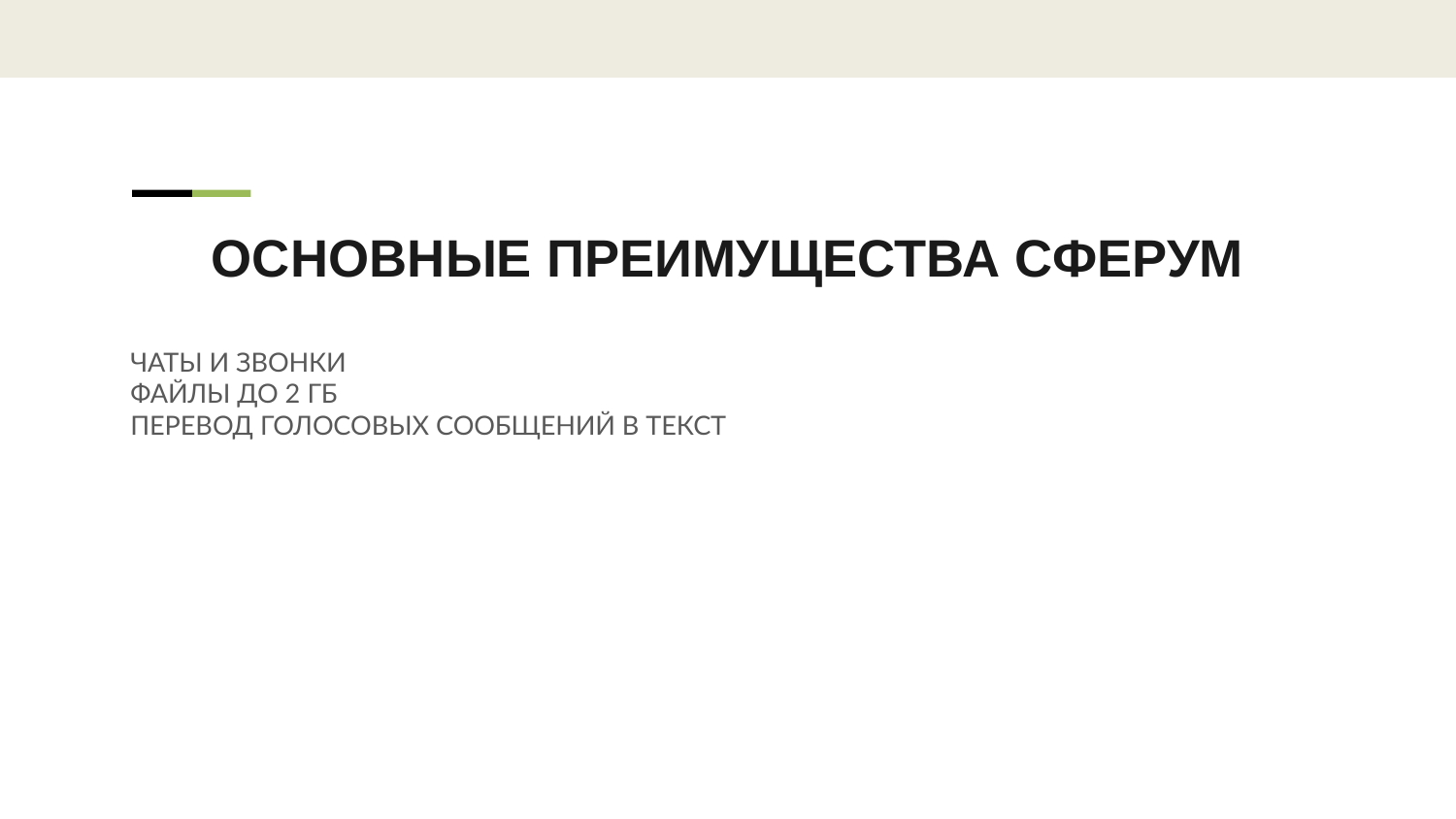

ОСНОВНЫЕ ПРЕИМУЩЕСТВА СФЕРУМ
ЧАТЫ И ЗВОНКИ
ФАЙЛЫ ДО 2 ГБ
ПЕРЕВОД ГОЛОСОВЫХ СООБЩЕНИЙ В ТЕКСТ